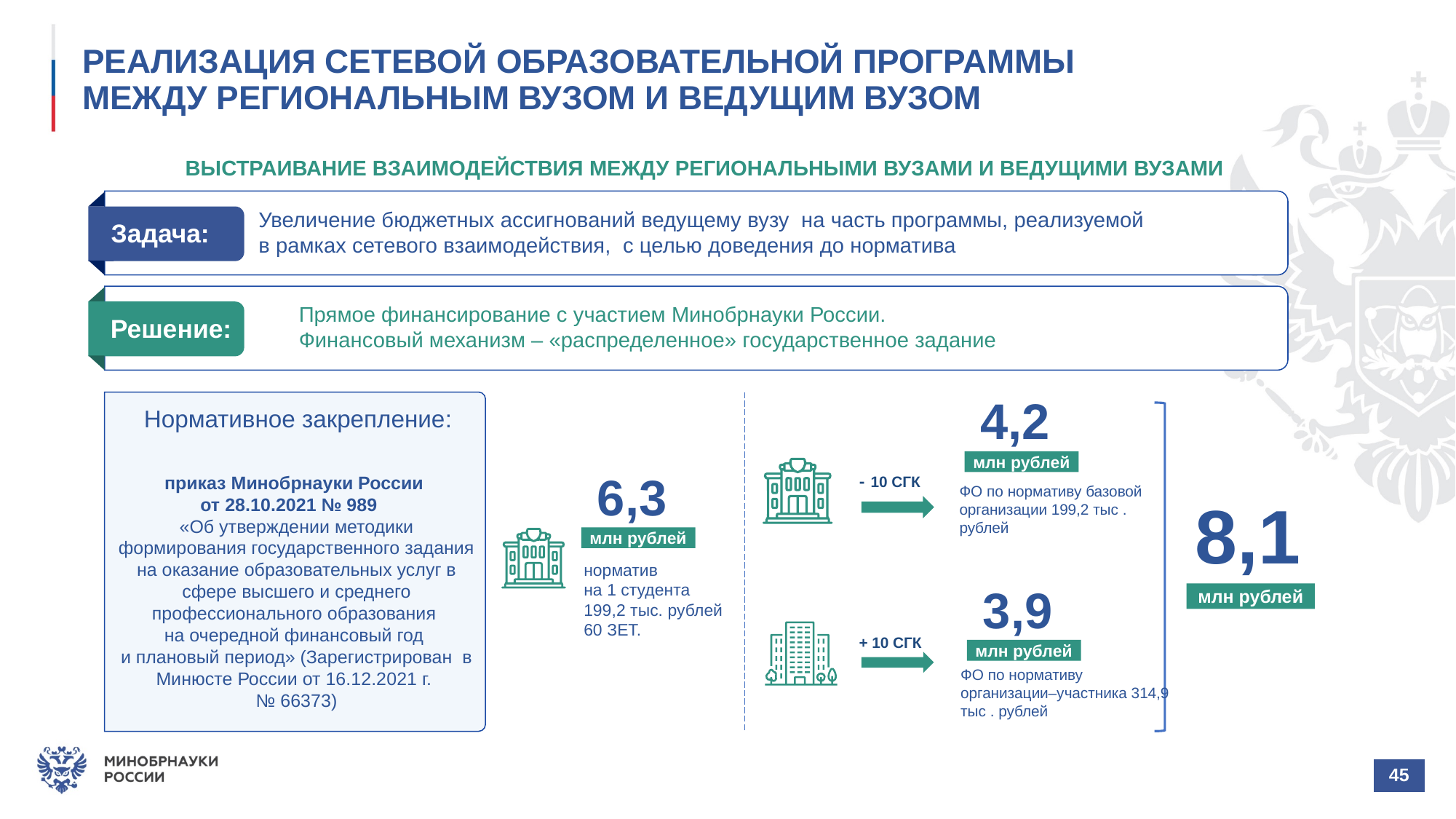

# РЕАЛИЗАЦИЯ СЕТЕВОЙ ОБРАЗОВАТЕЛЬНОЙ ПРОГРАММЫ МЕЖДУ РЕГИОНАЛЬНЫМ ВУЗОМ И ВЕДУЩИМ ВУЗОМ
ВЫСТРАИВАНИЕ ВЗАИМОДЕЙСТВИЯ МЕЖДУ РЕГИОНАЛЬНЫМИ ВУЗАМИ И ВЕДУЩИМИ ВУЗАМИ

Увеличение бюджетных ассигнований ведущему вузу  на часть программы, реализуемой
в рамках сетевого взаимодействия,  с целью доведения до норматива
Задача:

Прямое финансирование с участием Минобрнауки России.
Финансовый механизм – «распределенное» государственное задание
Решение:

4,2
Нормативное закрепление:

млн рублей

- 10 СГК
приказ Минобрнауки России
от 28.10.2021 № 989
«Об утверждении методики формирования государственного задания на оказание образовательных услуг в сфере высшего и среднего профессионального образования
на очередной финансовый год
и плановый период» (Зарегистрирован  в Минюсте России от 16.12.2021 г.
№ 66373)
6,3
ФО по нормативу базовой организации 199,2 тыс . рублей
8,1

млн рублей
норматив
на 1 студента
199,2 тыс. рублей
60 ЗЕТ.
3,9
млн рублей

+ 10 СГК
млн рублей

ФО по нормативу организации–участника 314,9 тыс . рублей
| 45 |
| --- |